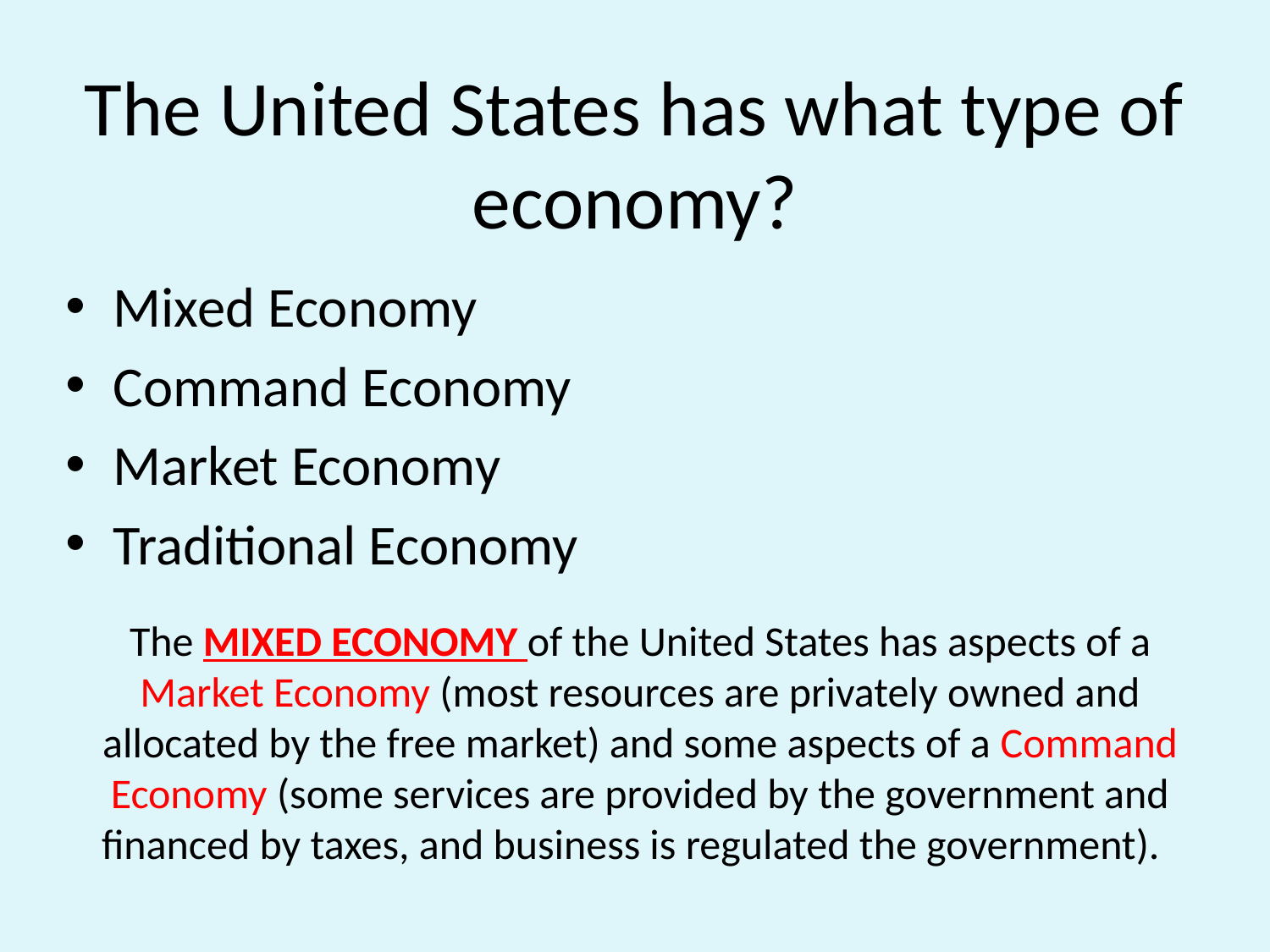

# The United States has what type of economy?
Mixed Economy
Command Economy
Market Economy
Traditional Economy
The MIXED ECONOMY of the United States has aspects of a Market Economy (most resources are privately owned and allocated by the free market) and some aspects of a Command Economy (some services are provided by the government and financed by taxes, and business is regulated the government).